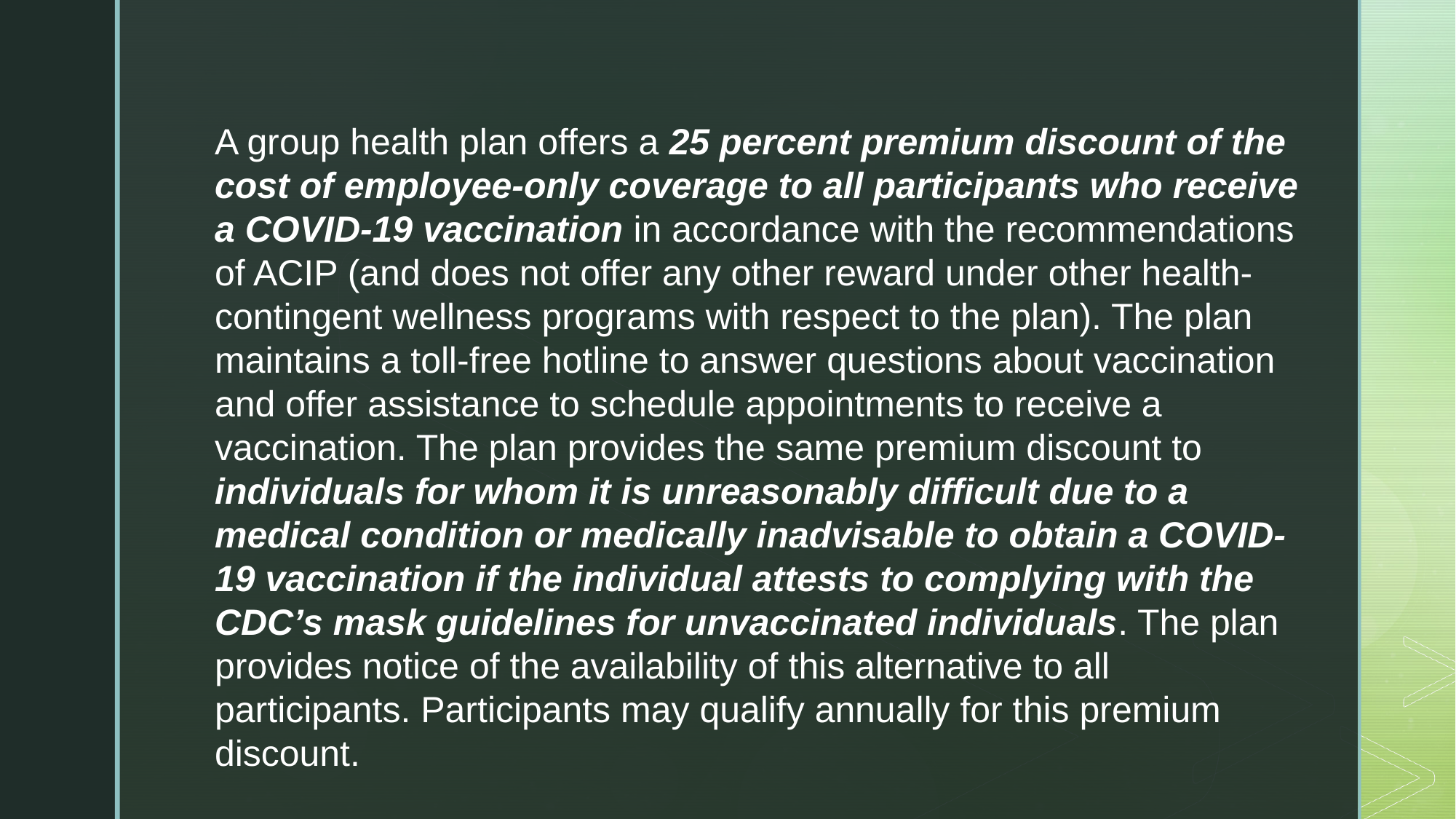

A group health plan offers a 25 percent premium discount of the cost of employee-only coverage to all participants who receive a COVID-19 vaccination in accordance with the recommendations of ACIP (and does not offer any other reward under other health-contingent wellness programs with respect to the plan). The plan maintains a toll-free hotline to answer questions about vaccination and offer assistance to schedule appointments to receive a vaccination. The plan provides the same premium discount to individuals for whom it is unreasonably difficult due to a medical condition or medically inadvisable to obtain a COVID-19 vaccination if the individual attests to complying with the CDC’s mask guidelines for unvaccinated individuals. The plan provides notice of the availability of this alternative to all participants. Participants may qualify annually for this premium discount.